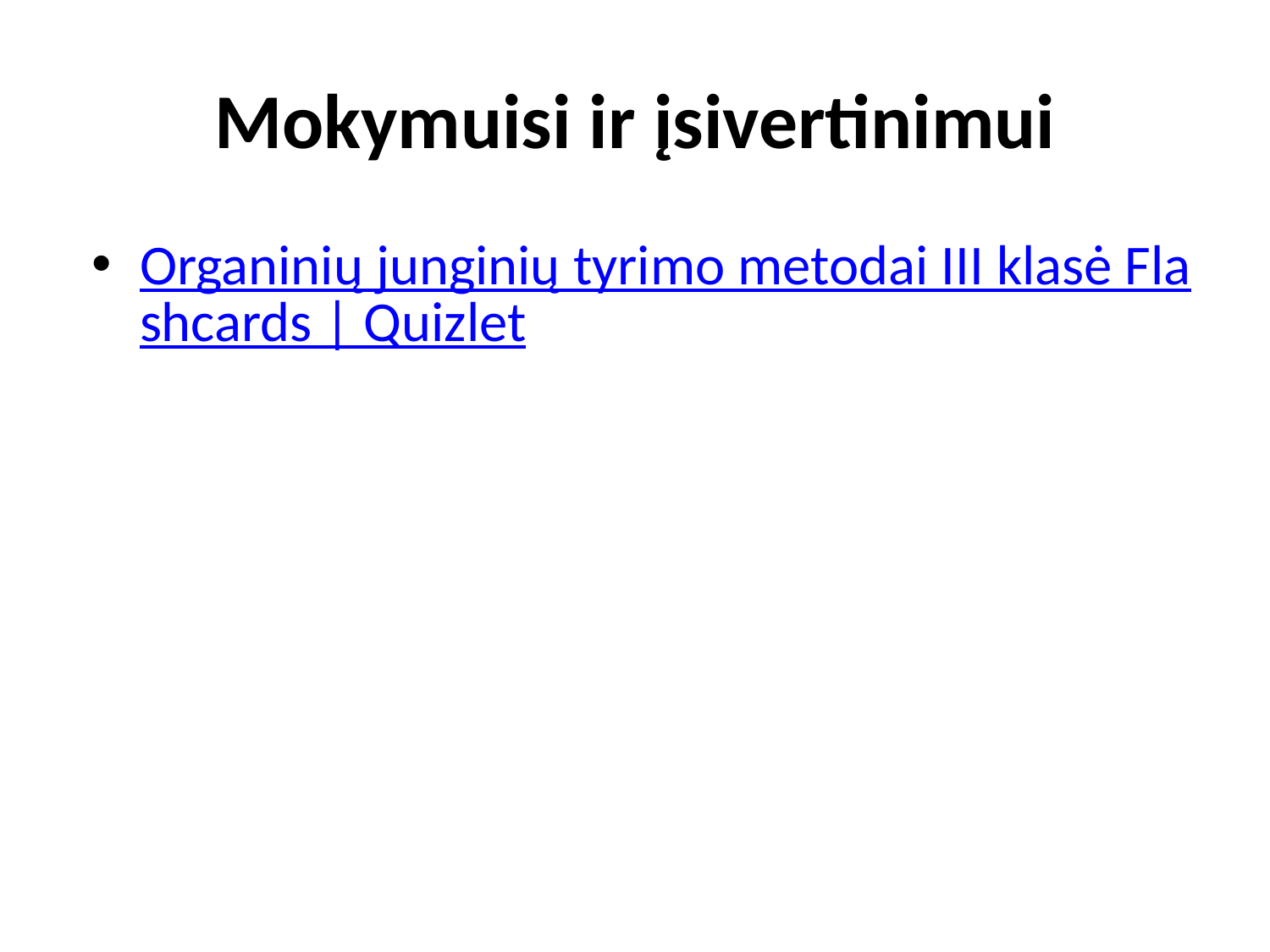

# Mokymuisi ir įsivertinimui
Organinių junginių tyrimo metodai III klasė Flashcards | Quizlet